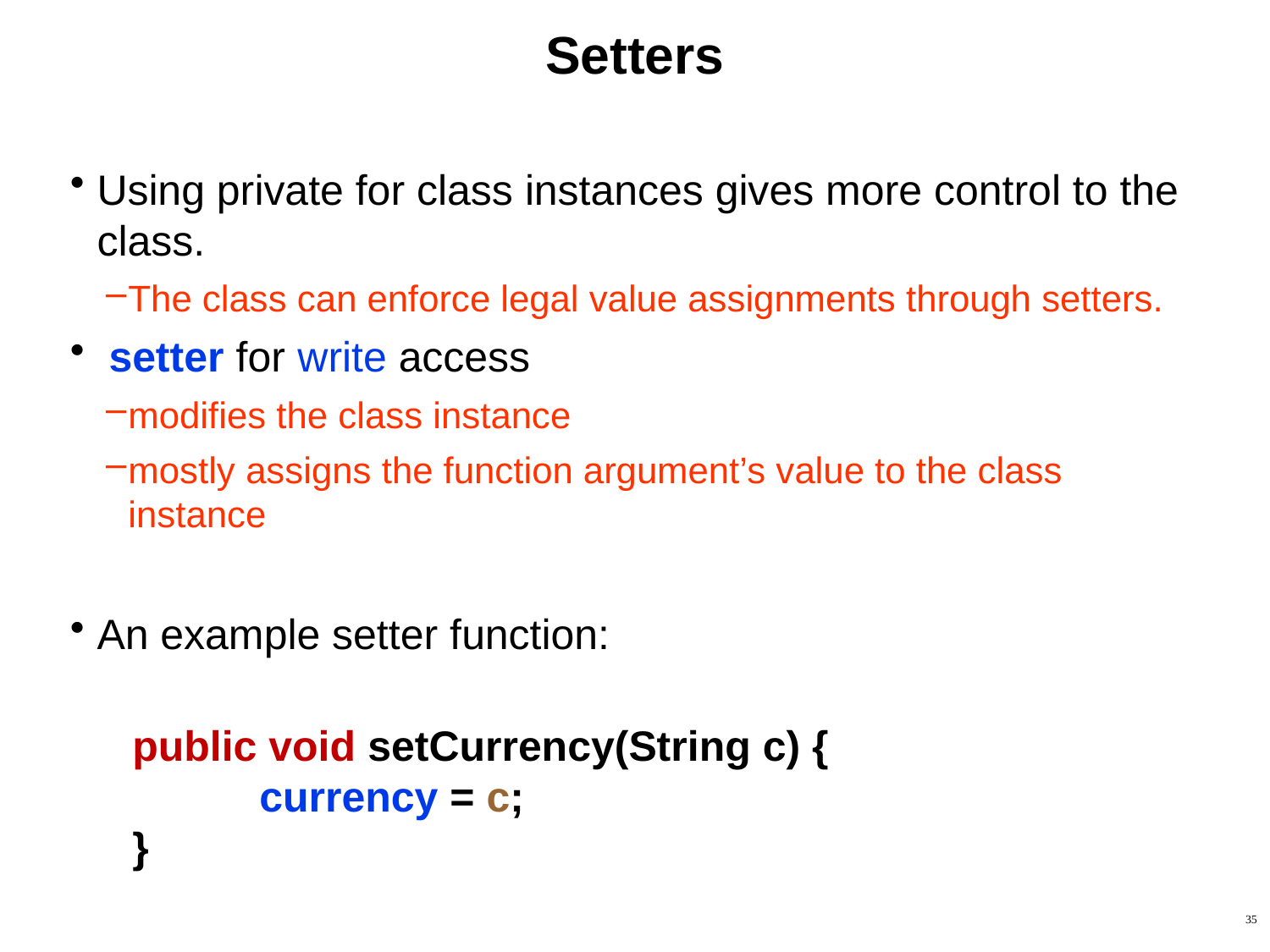

# Setters
Using private for class instances gives more control to the class.
The class can enforce legal value assignments through setters.
 setter for write access
modifies the class instance
mostly assigns the function argument’s value to the class instance

An example setter function:

public void setCurrency(String c) {
	currency = c;
}

35